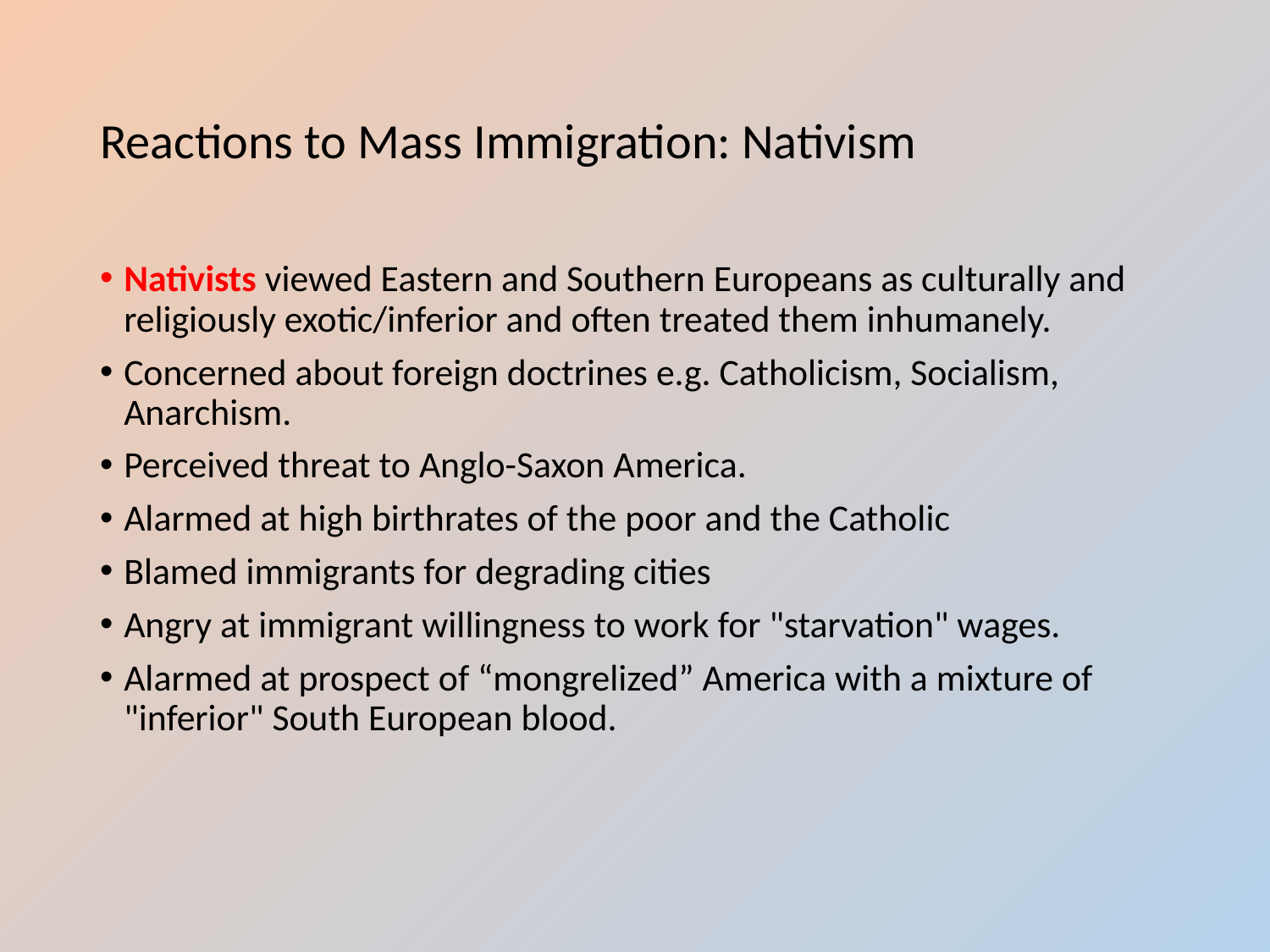

# Reactions to Mass Immigration: Nativism
Nativists viewed Eastern and Southern Europeans as culturally and religiously exotic/inferior and often treated them inhumanely.
Concerned about foreign doctrines e.g. Catholicism, Socialism,  Anarchism.
Perceived threat to Anglo-Saxon America.
Alarmed at high birthrates of the poor and the Catholic
Blamed immigrants for degrading cities
Angry at immigrant willingness to work for "starvation" wages.
Alarmed at prospect of “mongrelized” America with a mixture of "inferior" South European blood.